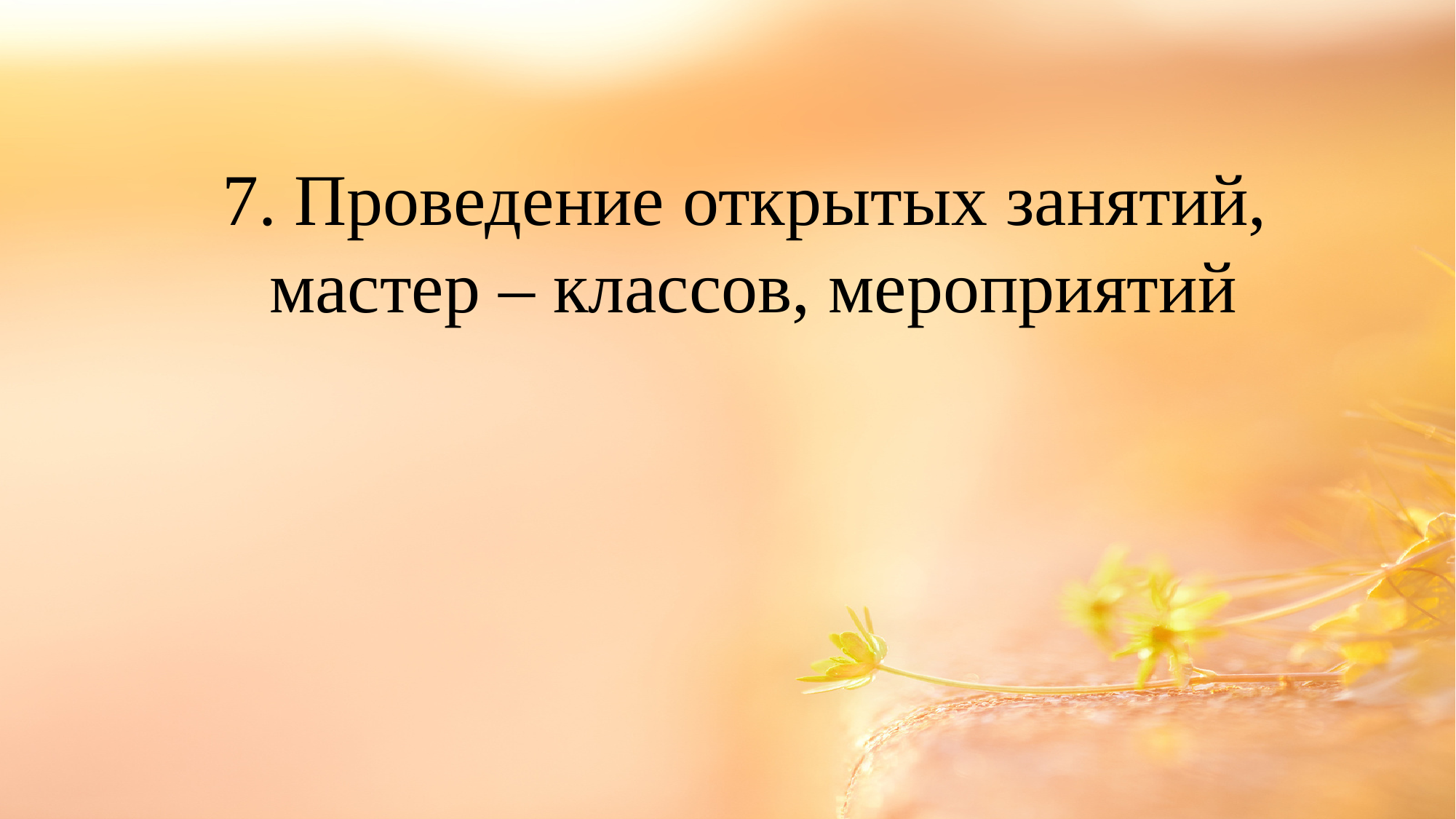

7. Проведение открытых занятий,
мастер – классов, мероприятий